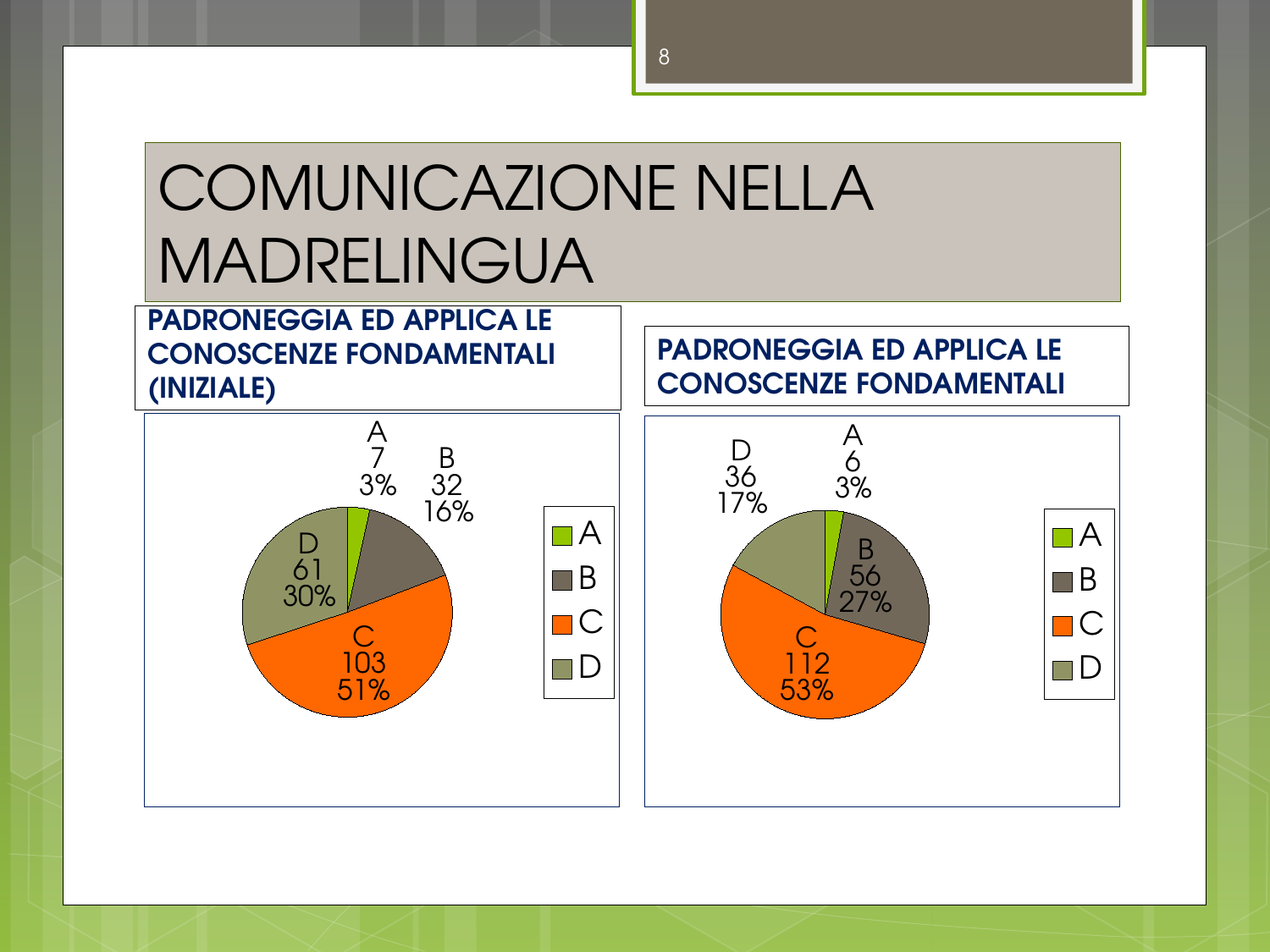

8
# COMUNICAZIONE NELLA MADRELINGUA
PADRONEGGIA ED APPLICA LE CONOSCENZE FONDAMENTALI (INIZIALE)
PADRONEGGIA ED APPLICA LE CONOSCENZE FONDAMENTALI

### Chart

| Category | Colonna1 |
|---|---|
| A | 7.0 |
| B | 32.0 |
| C | 103.0 |
| D | 61.0 |

### Chart

| Category | Colonna1 |
|---|---|
| A | 6.0 |
| B | 56.0 |
| C | 112.0 |
| D | 36.0 |